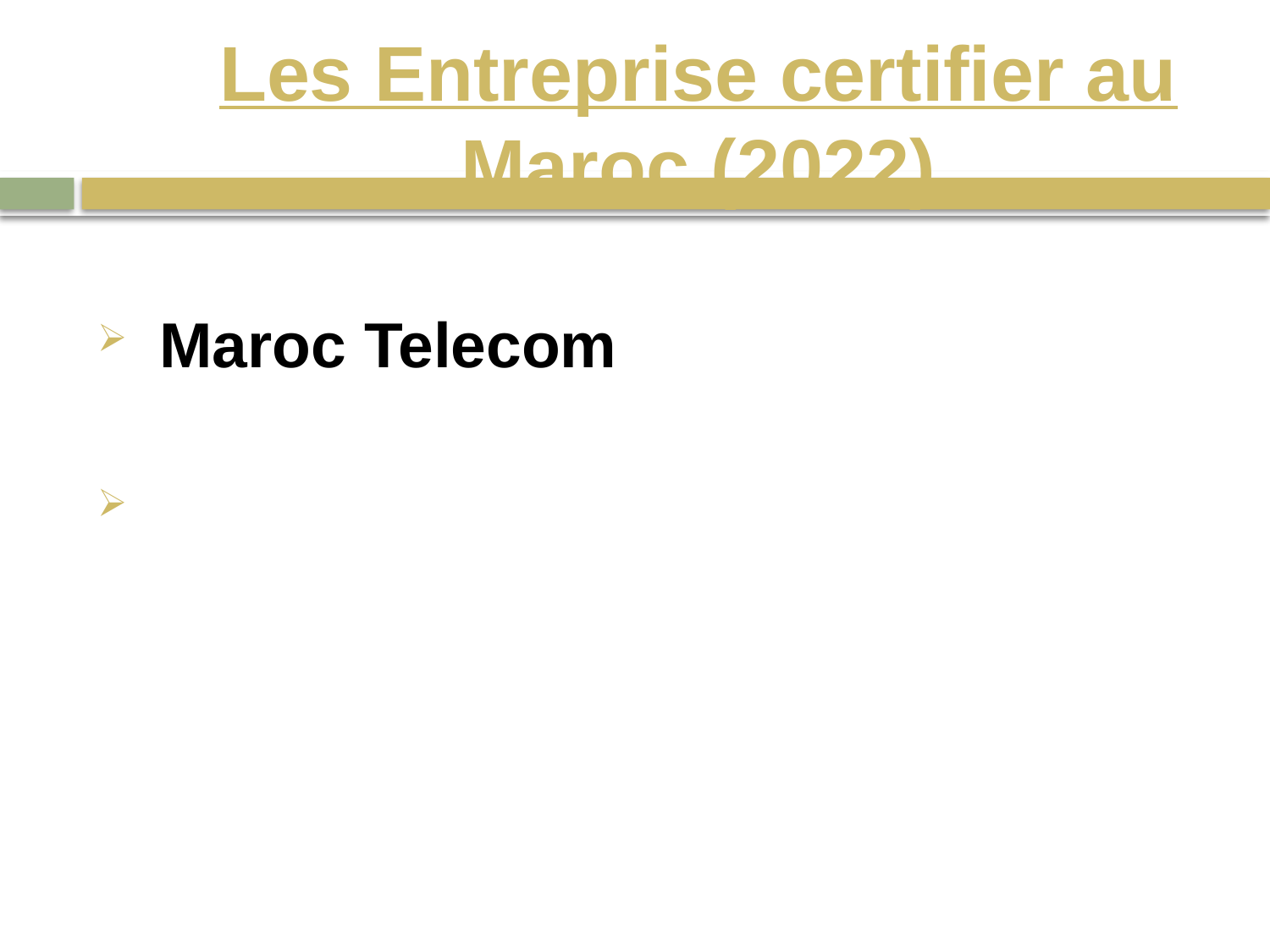

# Les Entreprise certifier au Maroc (2022)
 Maroc Telecom